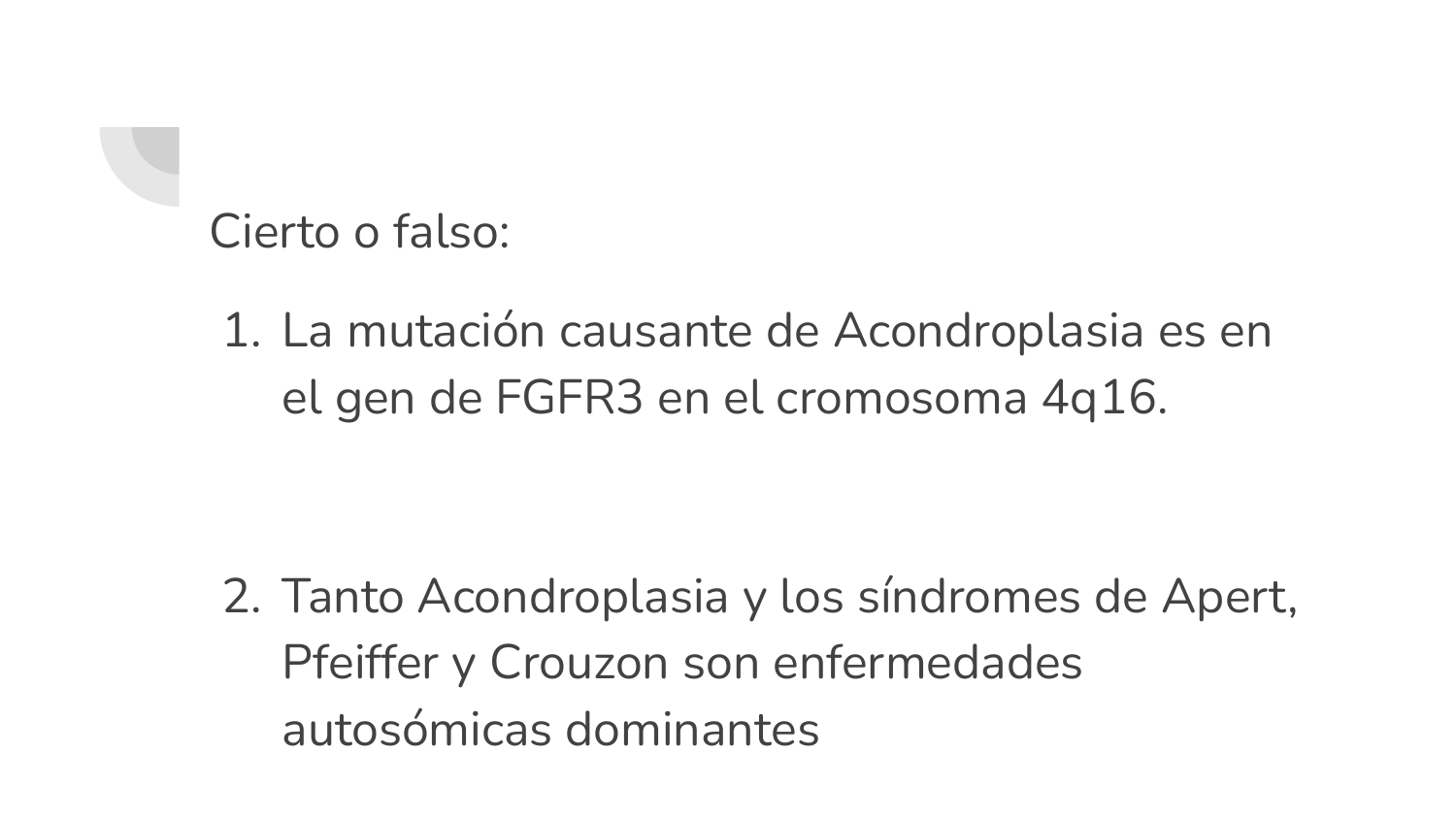

Cierto o falso:
La mutación causante de Acondroplasia es en el gen de FGFR3 en el cromosoma 4q16.

Tanto Acondroplasia y los síndromes de Apert, Pfeiffer y Crouzon son enfermedades autosómicas dominantes